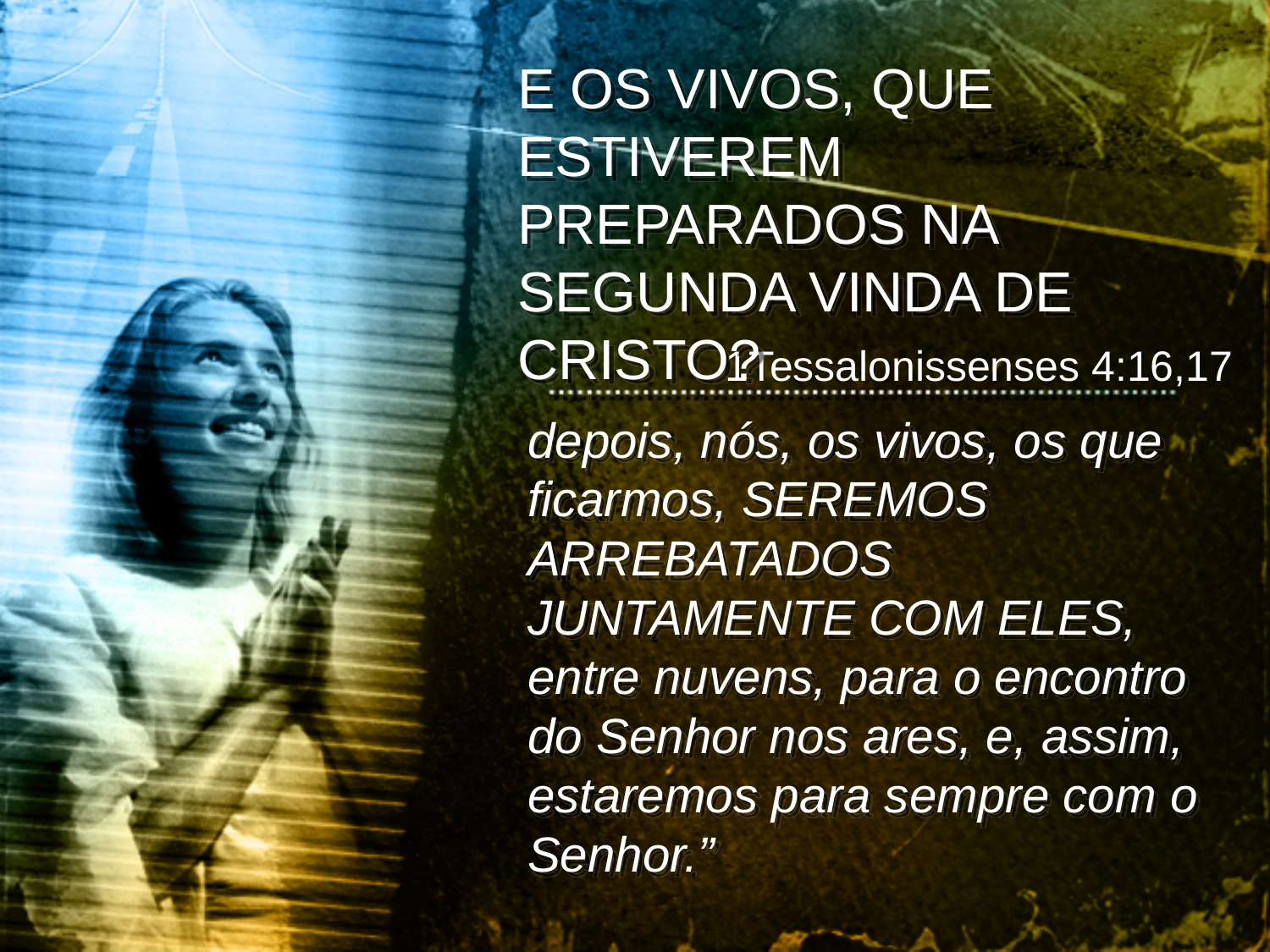

E OS VIVOS, QUE ESTIVEREM PREPARADOS NA SEGUNDA VINDA DE CRISTO?
1Tessalonissenses 4:16,17
depois, nós, os vivos, os que ficarmos, SEREMOS ARREBATADOS JUNTAMENTE COM ELES, entre nuvens, para o encontro do Senhor nos ares, e, assim, estaremos para sempre com o Senhor.”